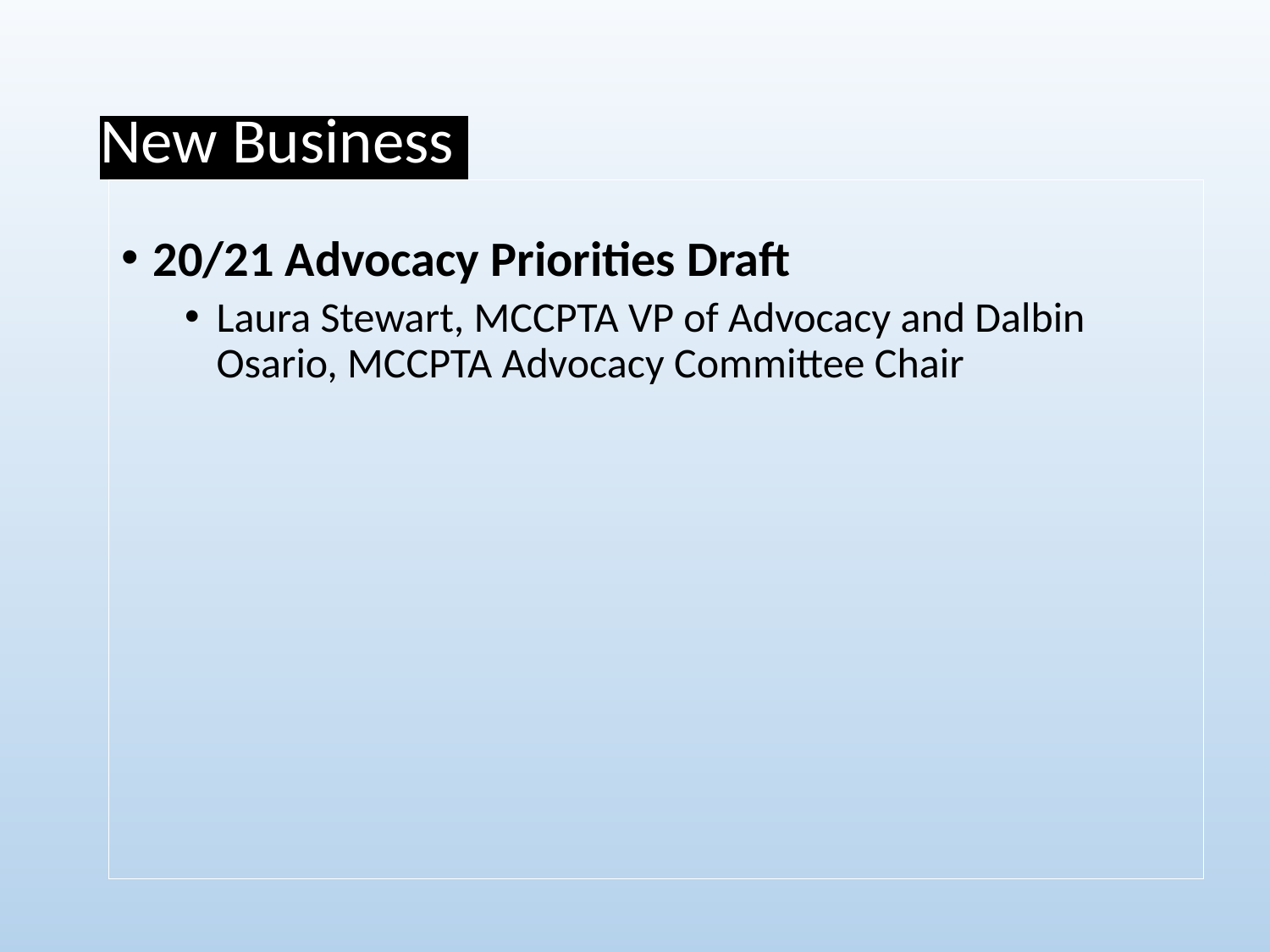

# New Business

20/21 Advocacy Priorities Draft
Laura Stewart, MCCPTA VP of Advocacy and Dalbin Osario, MCCPTA Advocacy Committee Chair